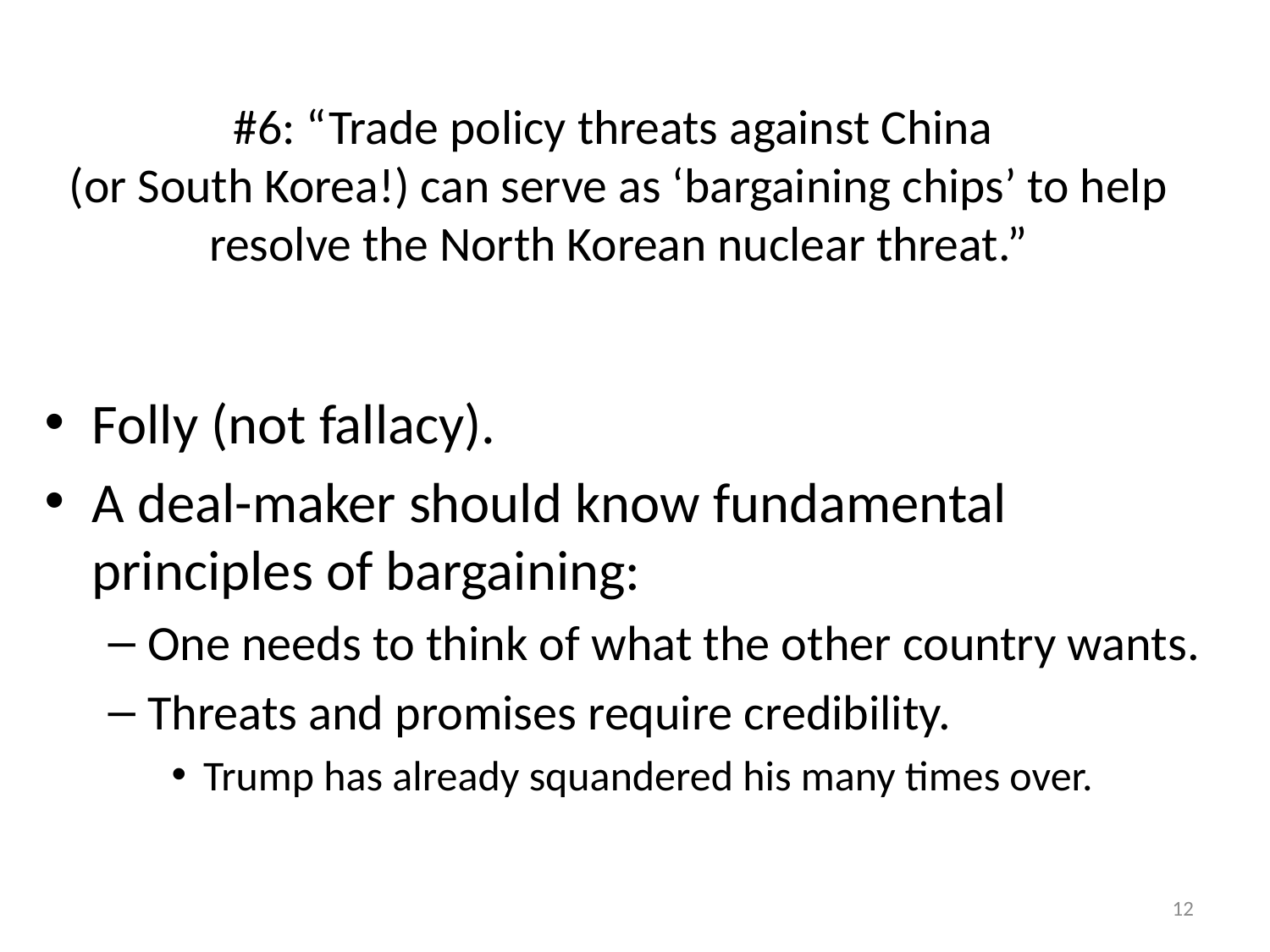

# #6: “Trade policy threats against China (or South Korea!) can serve as ‘bargaining chips’ to help resolve the North Korean nuclear threat.”
Folly (not fallacy).
A deal-maker should know fundamental principles of bargaining:
One needs to think of what the other country wants.
Threats and promises require credibility.
Trump has already squandered his many times over.
12